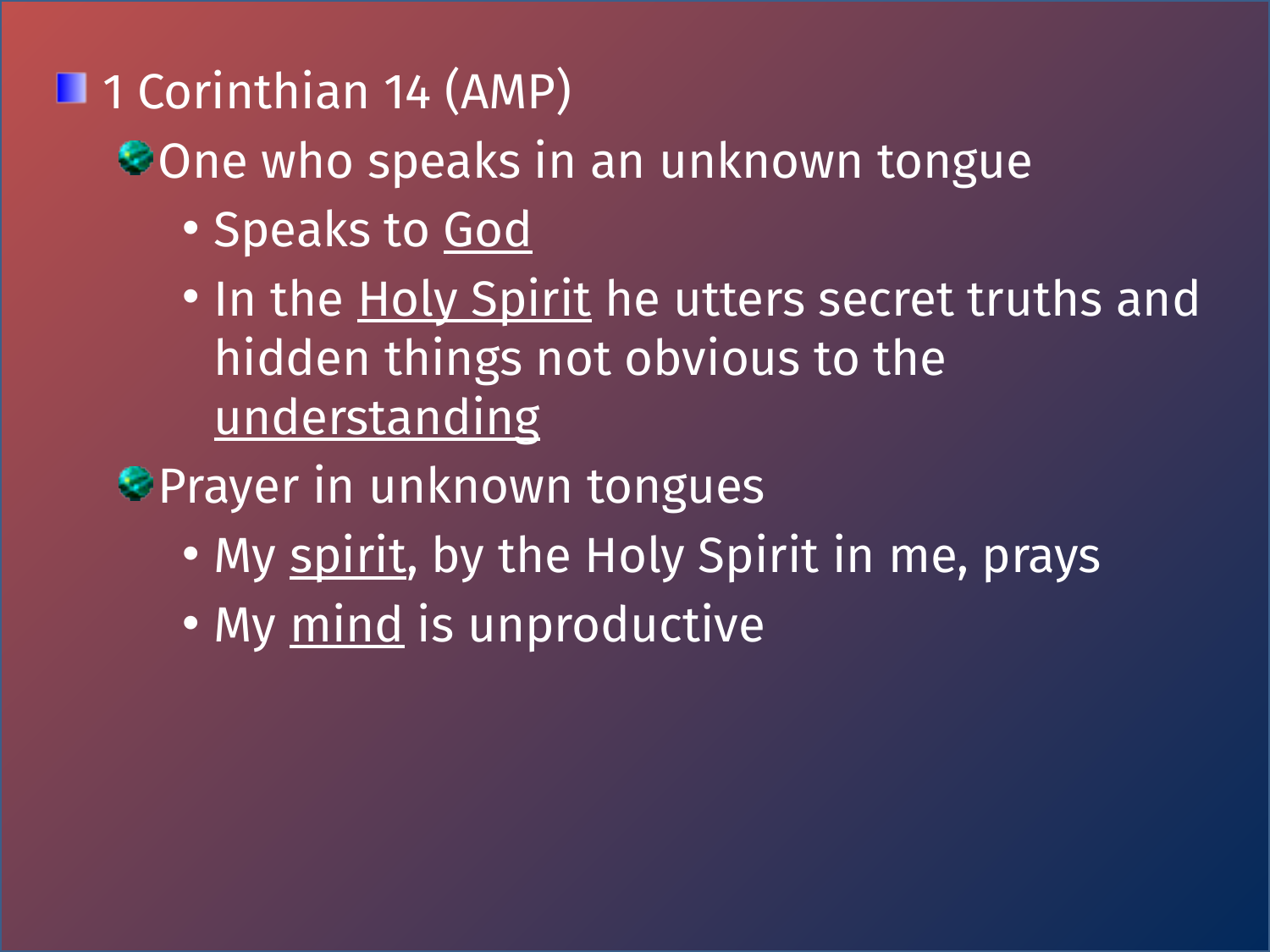

1 Corinthian 14 (AMP)
One who speaks in an unknown tongue
Speaks to God
In the Holy Spirit he utters secret truths and hidden things not obvious to the understanding
Prayer in unknown tongues
My spirit, by the Holy Spirit in me, prays
My mind is unproductive